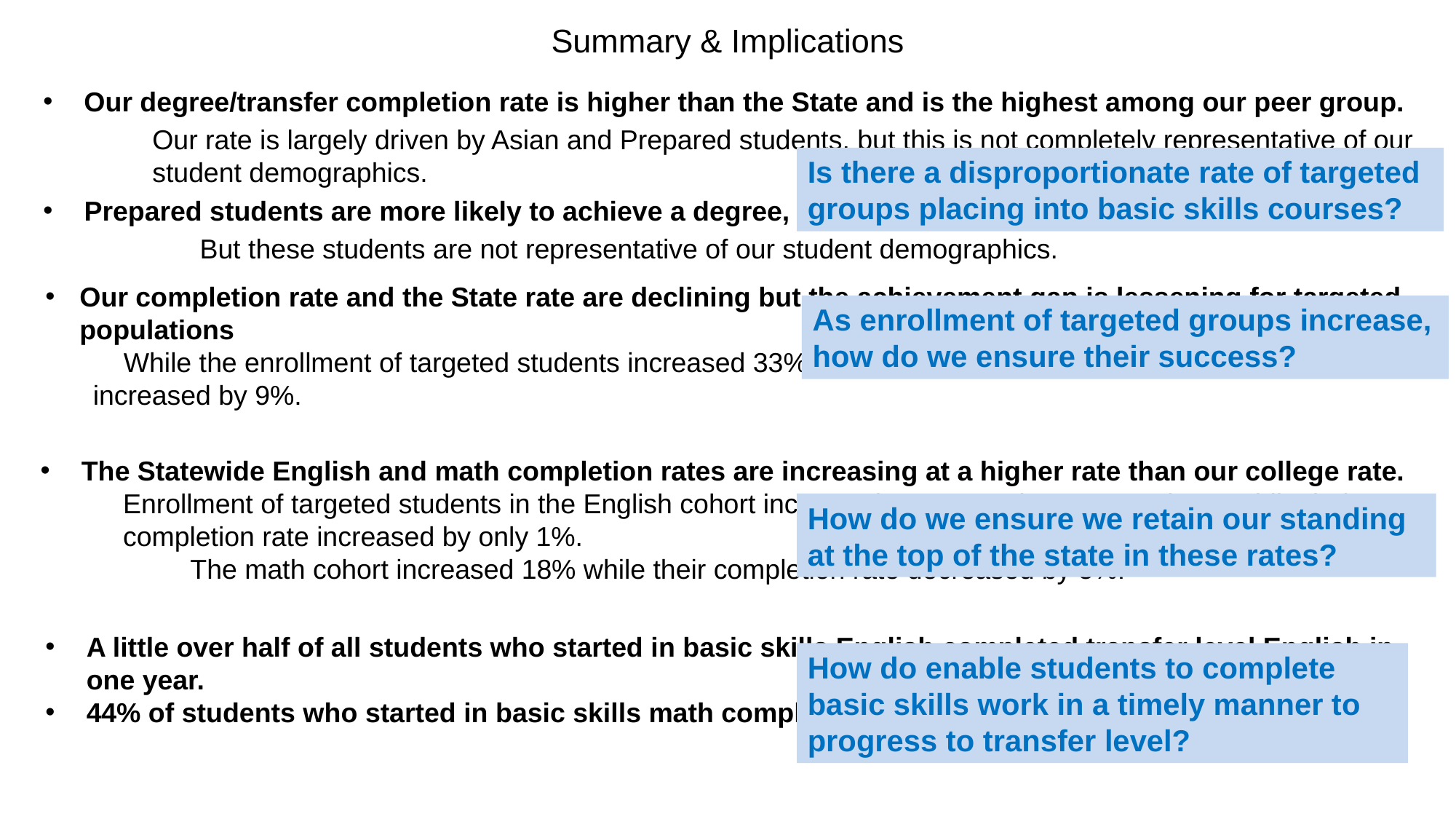

# Summary & Implications
Our degree/transfer completion rate is higher than the State and is the highest among our peer group.
	Our rate is largely driven by Asian and Prepared students, but this is not completely representative of our   	student demographics.
Prepared students are more likely to achieve a degree, certificate, or transfer.
		But these students are not representative of our student demographics.
Is there a disproportionate rate of targeted groups placing into basic skills courses?
Our completion rate and the State rate are declining but the achievement gap is lessening for targeted populations
    While the enrollment of targeted students increased 33% over the past 5 cohorts, their completion rate       increased by 9%.

As enrollment of targeted groups increase, how do we ensure their success?
The Statewide English and math completion rates are increasing at a higher rate than our college rate.
Enrollment of targeted students in the English cohort increased 31% over the past 5 cohorts while their completion rate increased by only 1%.
The math cohort increased 18% while their completion rate decreased by 5%.
How do we ensure we retain our standing at the top of the state in these rates?
A little over half of all students who started in basic skills English completed transfer level English in one year.
44% of students who started in basic skills math completed transfer level math in one year.
How do enable students to complete basic skills work in a timely manner to progress to transfer level?